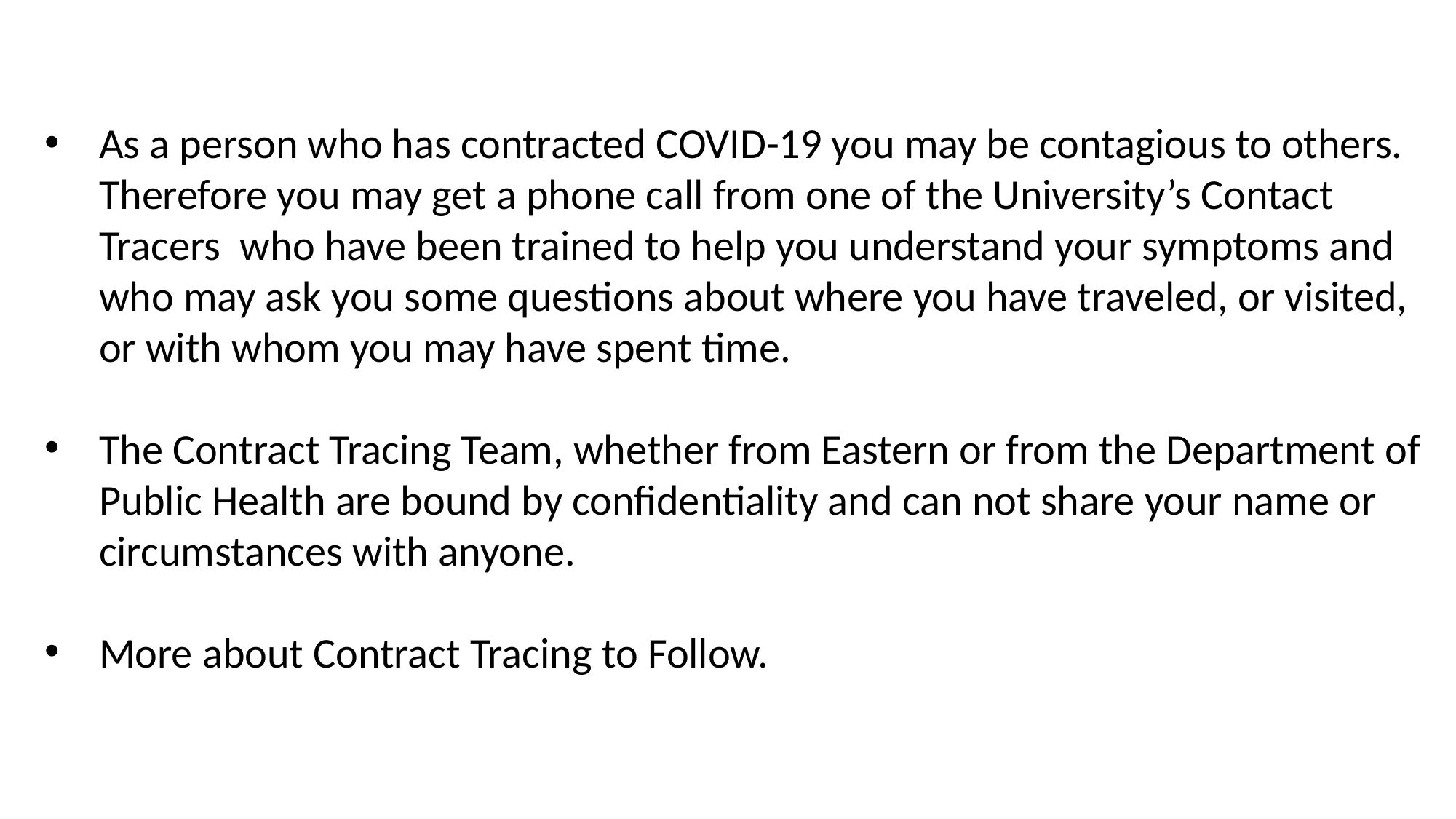

As a person who has contracted COVID-19 you may be contagious to others.  Therefore you may get a phone call from one of the University’s Contact Tracers  who have been trained to help you understand your symptoms and who may ask you some questions about where you have traveled, or visited, or with whom you may have spent time.

The Contract Tracing Team, whether from Eastern or from the Department of Public Health are bound by confidentiality and can not share your name or circumstances with anyone.

More about Contract Tracing to Follow.